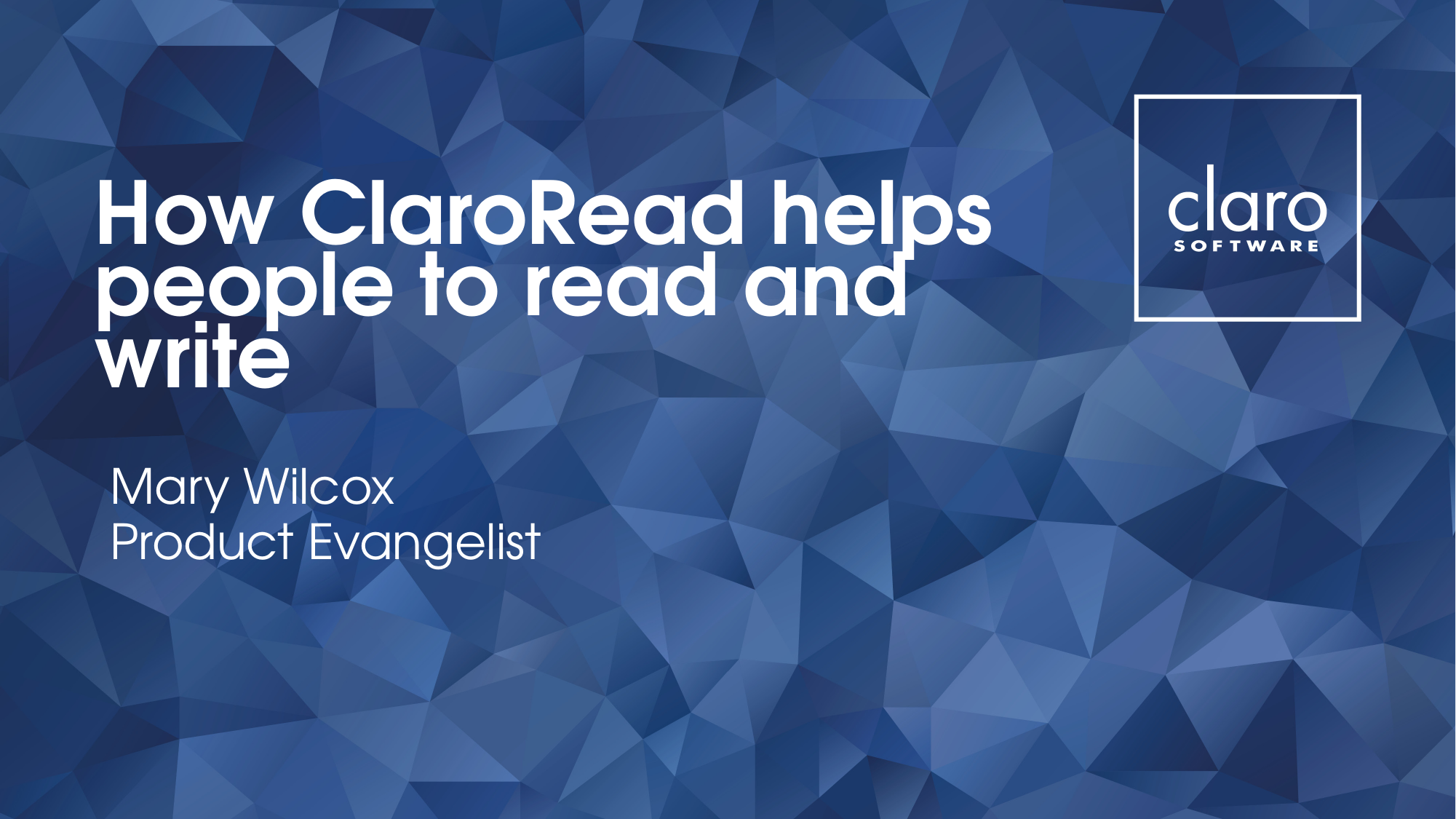

# How ClaroRead helps people to read and write
Mary Wilcox
Product Evangelist